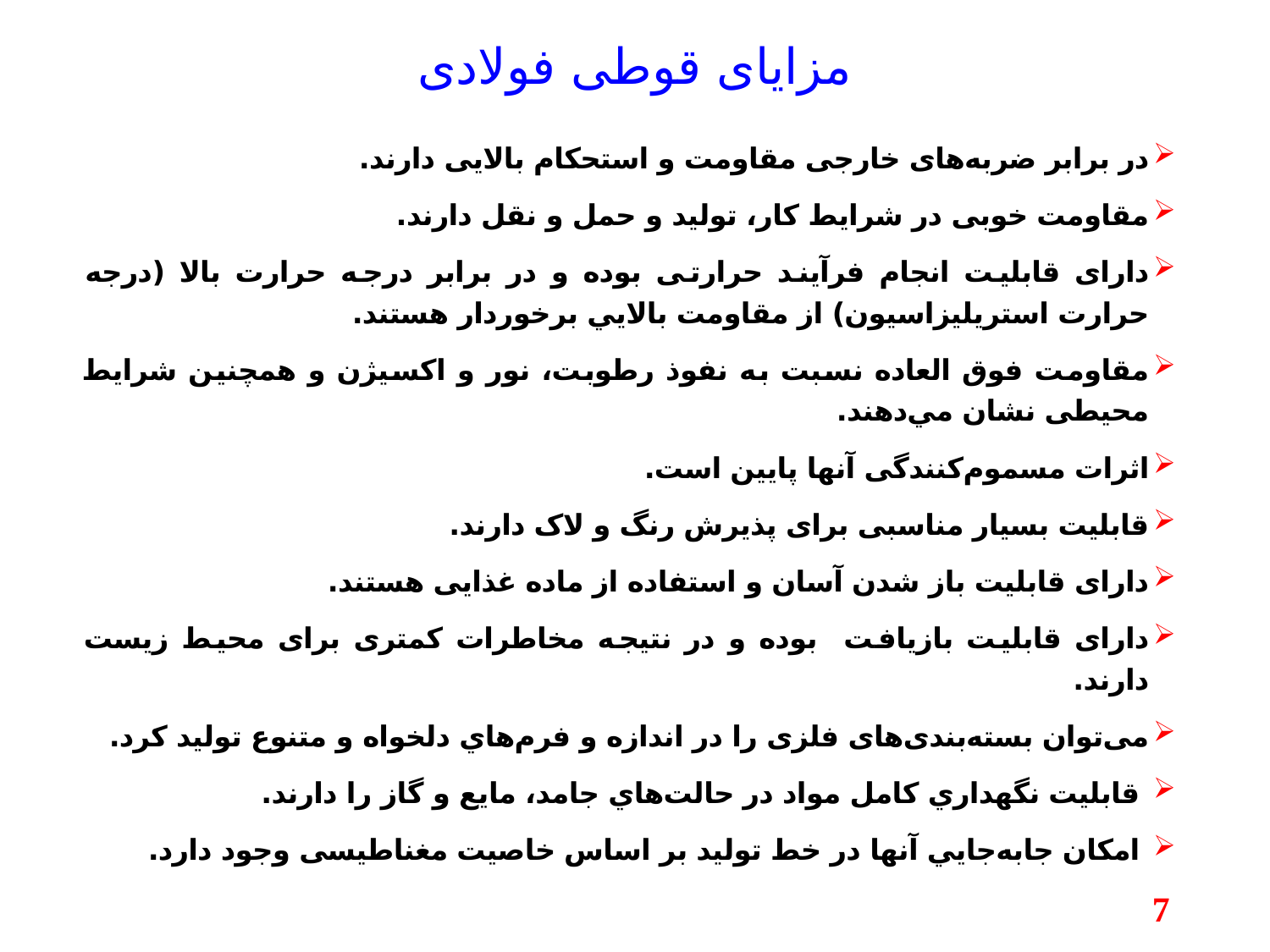

# مزایای قوطی فولادی
در برابر ضربه‌های خارجی مقاومت و استحکام بالایی دارند.
مقاومت خوبی در شرایط کار، تولید و حمل و نقل دارند.
دارای قابلیت انجام فرآیند حرارتی بوده و در برابر درجه حرارت بالا (درجه حرارت استريليزاسيون) از مقاومت بالايي برخوردار هستند.
مقاومت فوق العاده نسبت به نفوذ رطوبت، نور و اكسيژن و همچنین شرایط محیطی نشان مي‌دهند.
اثرات مسموم‌کنندگی آنها پایین است.
قابلیت بسیار مناسبی برای پذیرش رنگ و لاک دارند.
دارای قابلیت باز شدن آسان و استفاده از ماده غذایی هستند.
دارای قابلیت بازیافت  بوده و در نتیجه مخاطرات کمتری برای محیط زیست دارند.
می‌توان بسته‌بندی‌های فلزی را در اندازه و فرم‌هاي دلخواه و متنوع تولید کرد.
 قابليت نگهداري کامل مواد در حالت‌هاي جامد، مايع و گاز را دارند.
 امکان جابه‌جايي آنها در خط توليد بر اساس خاصيت مغناطيسی وجود دارد.
7